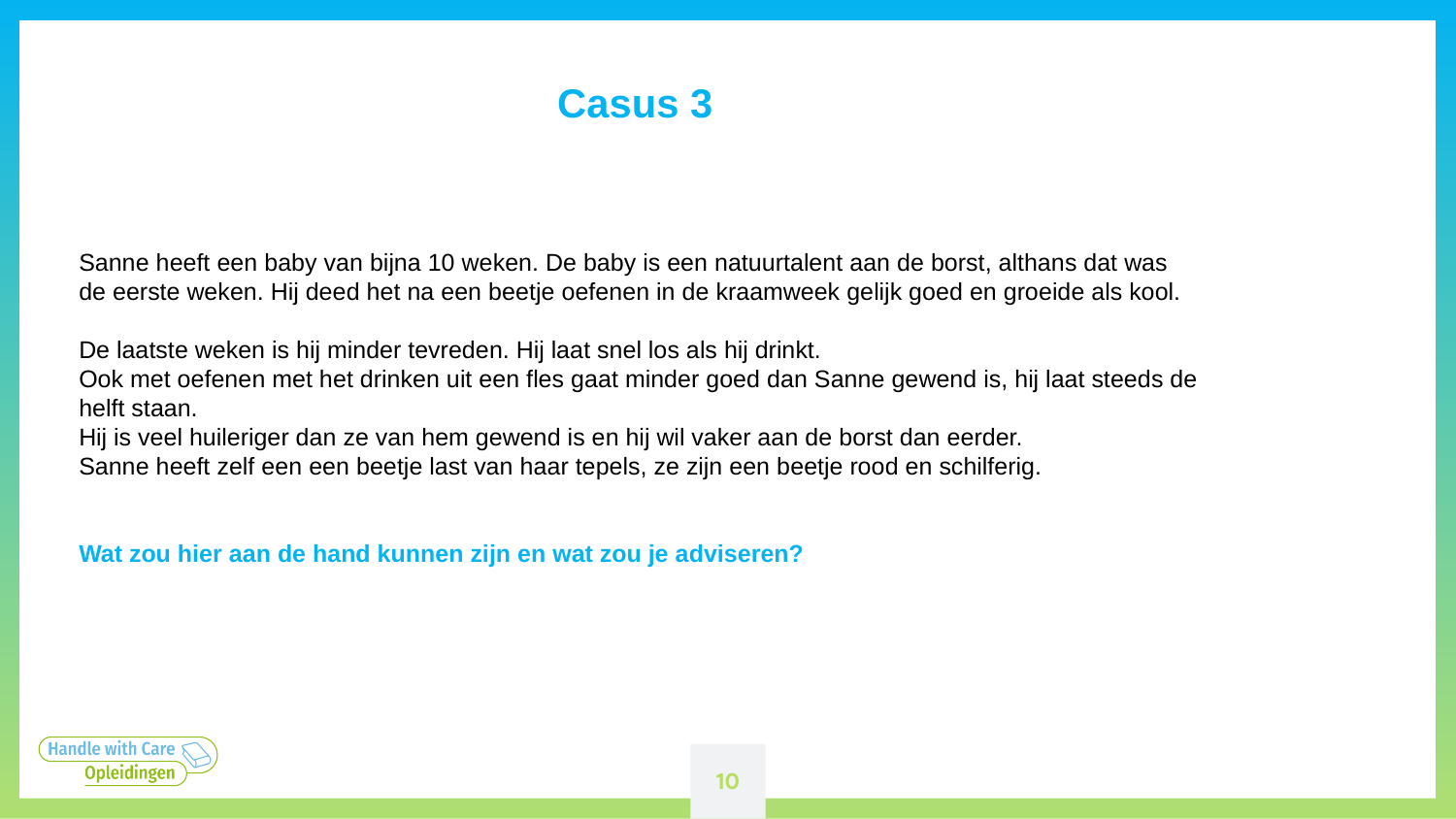

Casus 3
Sanne heeft een baby van bijna 10 weken. De baby is een natuurtalent aan de borst, althans dat was
de eerste weken. Hij deed het na een beetje oefenen in de kraamweek gelijk goed en groeide als kool.

De laatste weken is hij minder tevreden. Hij laat snel los als hij drinkt.
Ook met oefenen met het drinken uit een fles gaat minder goed dan Sanne gewend is, hij laat steeds de
helft staan.
Hij is veel huileriger dan ze van hem gewend is en hij wil vaker aan de borst dan eerder.
Sanne heeft zelf een een beetje last van haar tepels, ze zijn een beetje rood en schilferig.

Wat zou hier aan de hand kunnen zijn en wat zou je adviseren?
10